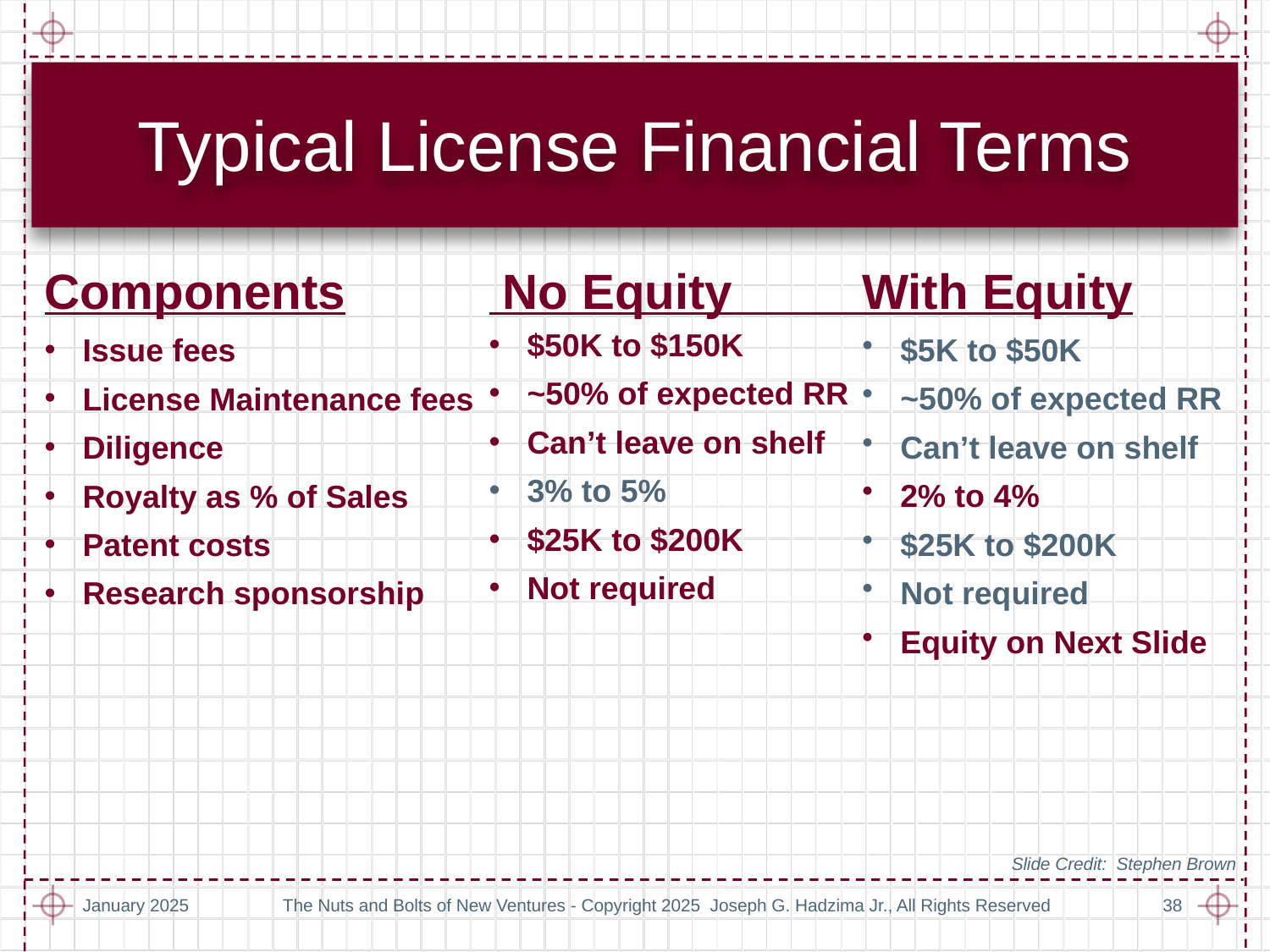

# Typical License Financial Terms
Components
Issue fees
License Maintenance fees
Diligence
Royalty as % of Sales
Patent costs
Research sponsorship
 No Equity
$50K to $150K
~50% of expected RR
Can’t leave on shelf
3% to 5%
$25K to $200K
Not required

With Equity
$5K to $50K
~50% of expected RR
Can’t leave on shelf
2% to 4%
$25K to $200K
Not required
Equity on Next Slide
Slide Credit:  Stephen Brown
January 2025
The Nuts and Bolts of New Ventures - Copyright 2025  Joseph G. Hadzima Jr., All Rights Reserved
38